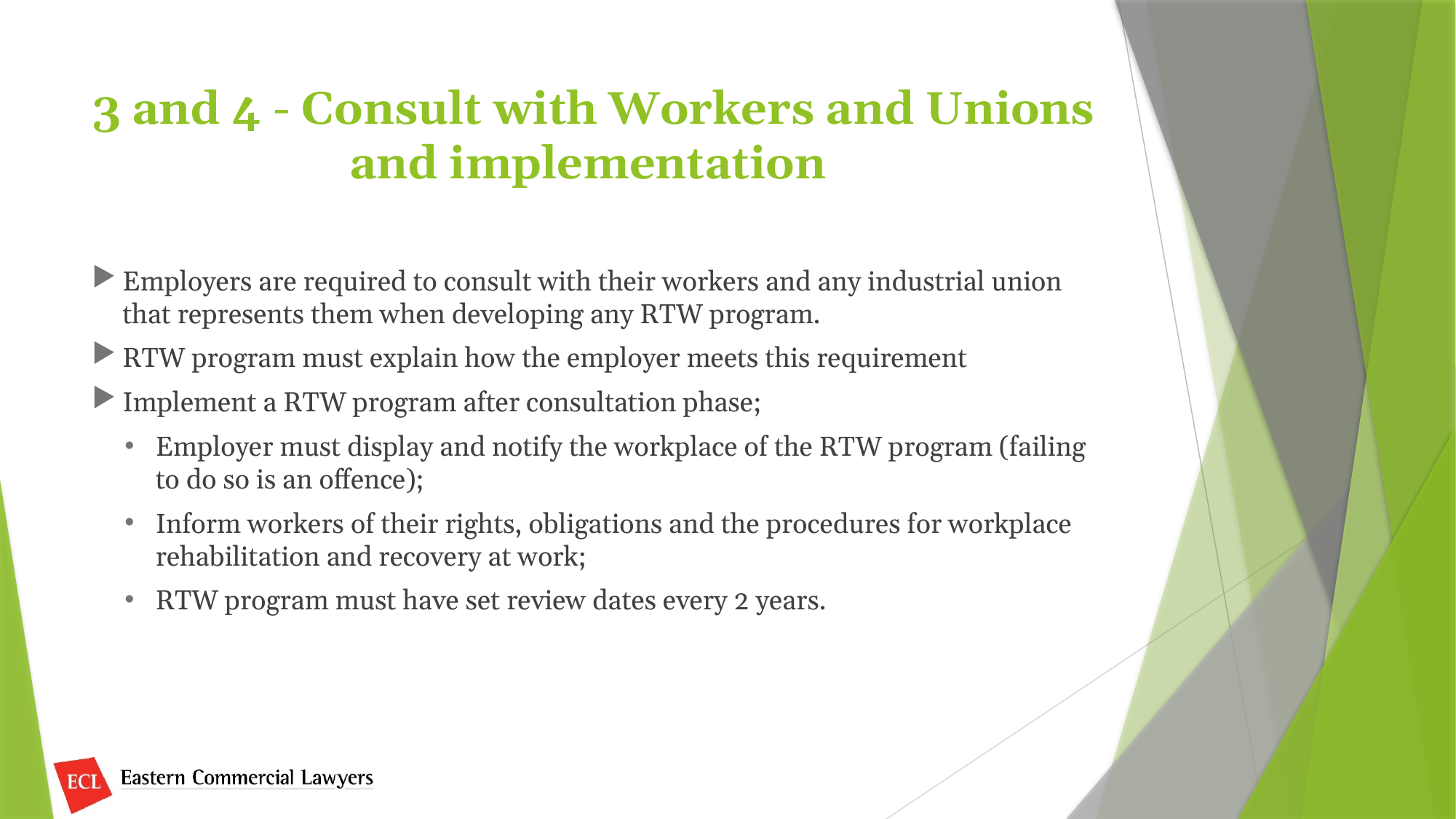

# 3 and 4 - Consult with Workers and Unions and implementation
Employers are required to consult with their workers and any industrial union that represents them when developing any RTW program.
RTW program must explain how the employer meets this requirement
Implement a RTW program after consultation phase;
Employer must display and notify the workplace of the RTW program (failing to do so is an offence);
Inform workers of their rights, obligations and the procedures for workplace rehabilitation and recovery at work;
RTW program must have set review dates every 2 years.